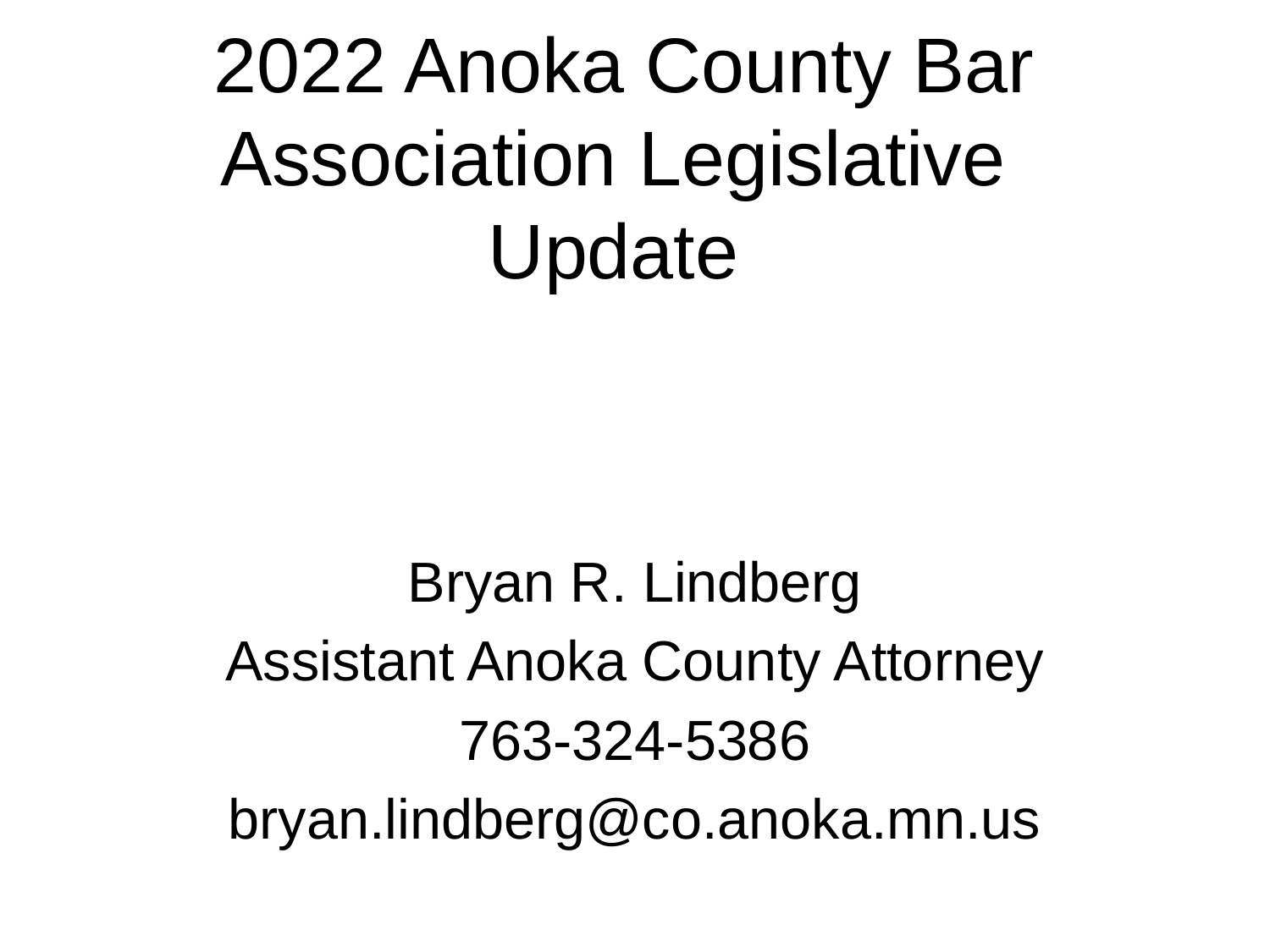

# 2022 Anoka County Bar Association Legislative  Update
Bryan R. Lindberg
Assistant Anoka County Attorney
763-324-5386
bryan.lindberg@co.anoka.mn.us